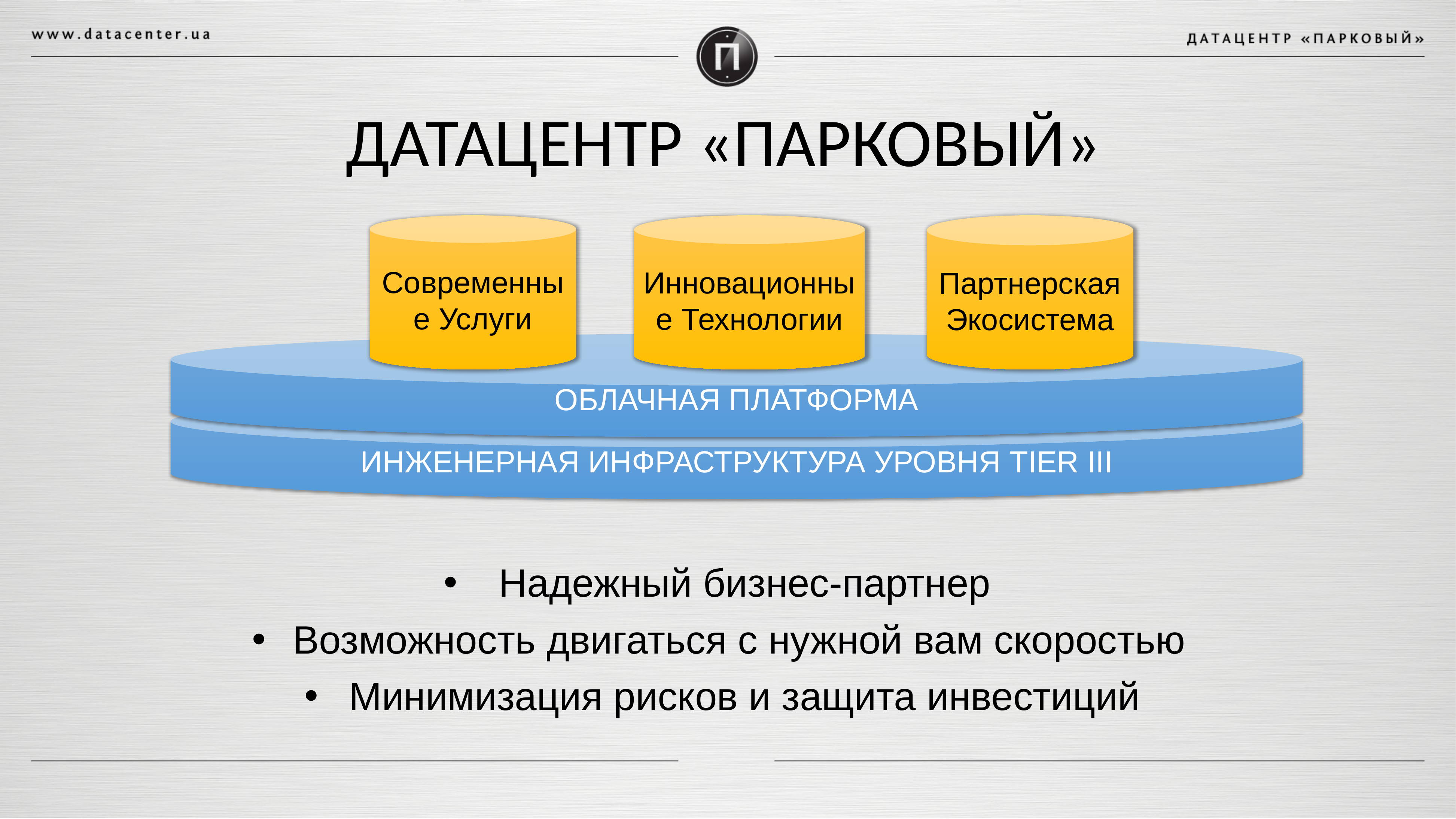

# Датацентр «Парковый»

Надежный бизнес-партнер
Возможность двигаться с нужной вам скоростью
Минимизация рисков и защита инвестиций
Современные Услуги
Инновационные Технологии
Партнерская Экосистема
ОБЛАЧНАЯ ПЛАТФОРМА
ИНЖЕНЕРНАЯ ИНФРАСТРУКТУРА УРОВНЯ TIER III